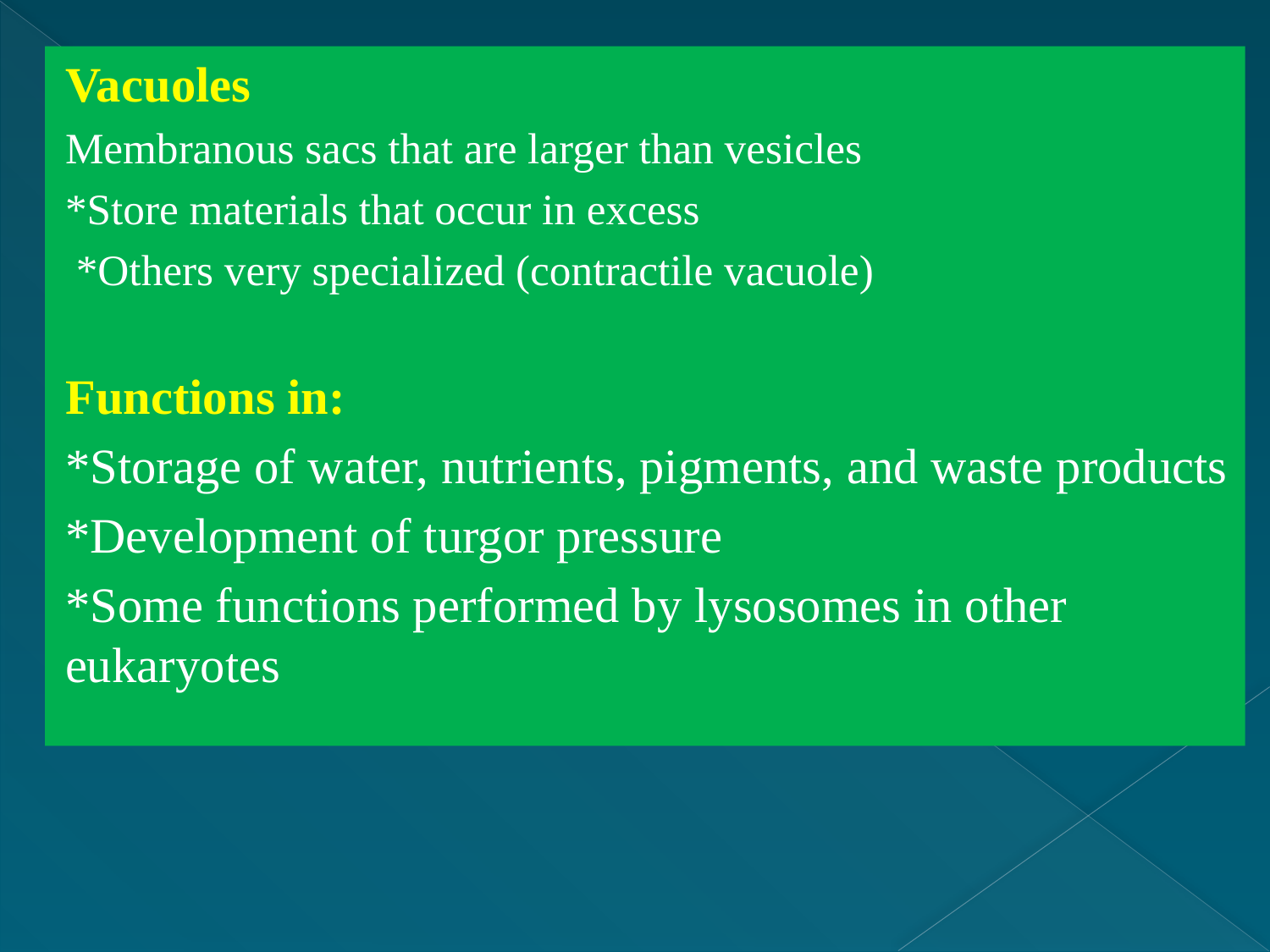

Vacuoles
Membranous sacs that are larger than vesicles
*Store materials that occur in excess
 *Others very specialized (contractile vacuole)

Functions in:
*Storage of water, nutrients, pigments, and waste products
*Development of turgor pressure
*Some functions performed by lysosomes in other eukaryotes